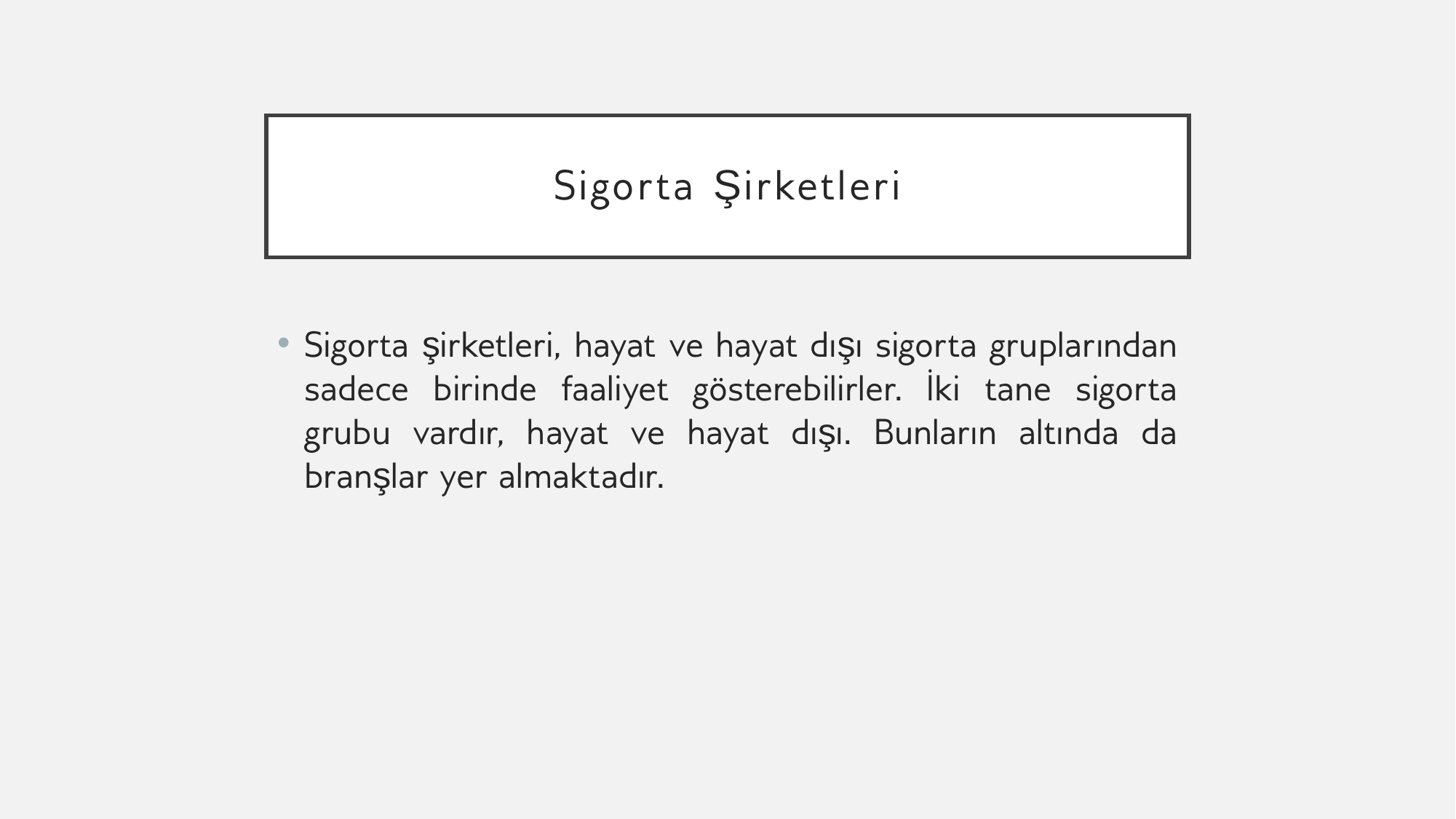

# Sigorta Şirketleri
Sigorta şirketleri, hayat ve hayat dışı sigorta gruplarından sadece birinde faaliyet gösterebilirler. İki tane sigorta grubu vardır, hayat ve hayat dışı. Bunların altında da branşlar yer almaktadır.